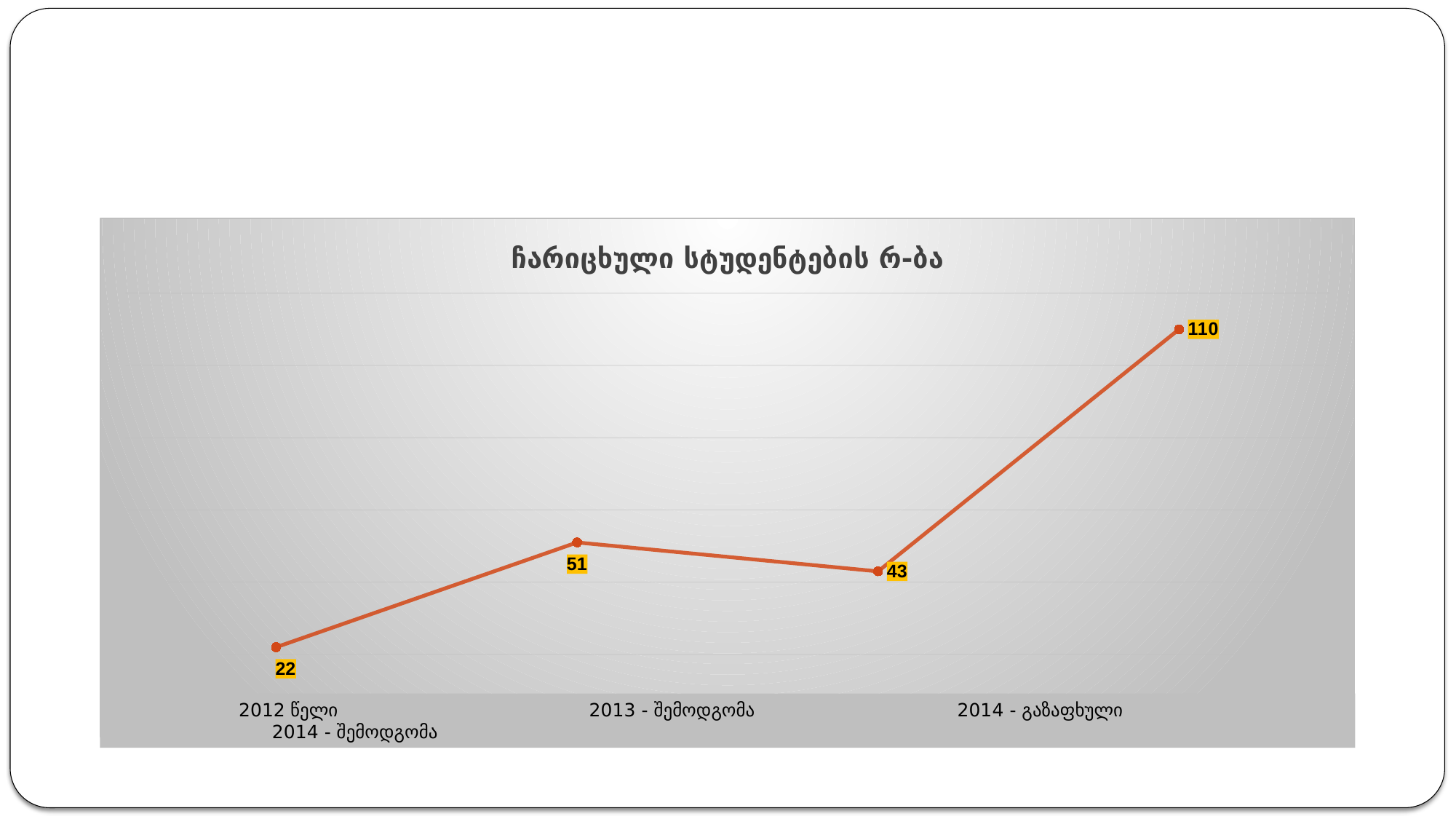

#

### Chart: ჩარიცხული სტუდენტების რ-ბა

| Category | Accepted Students |
|---|---|
| 2012 | 22.0 |
| 2013 Fall | 51.0 |
| 2014 Spring | 43.0 |
| 2014 Fall | 110.0 |
                      2012 წელი	                          2013 - შემოდგომა 	                                 2014 - გაზაფხული	                    	         2014 - შემოდგომა